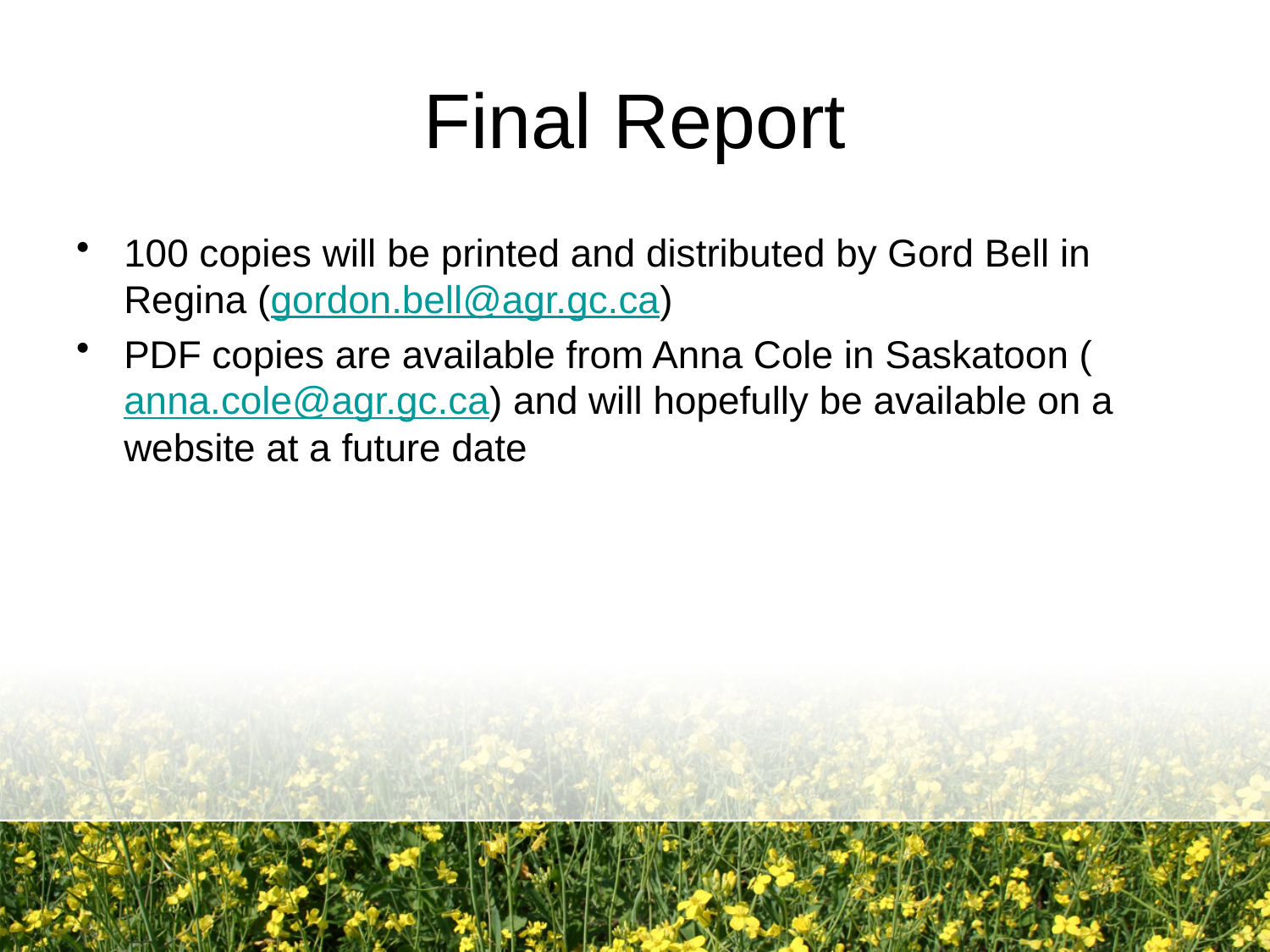

# Final Report
100 copies will be printed and distributed by Gord Bell in Regina (gordon.bell@agr.gc.ca)
PDF copies are available from Anna Cole in Saskatoon (anna.cole@agr.gc.ca) and will hopefully be available on a website at a future date